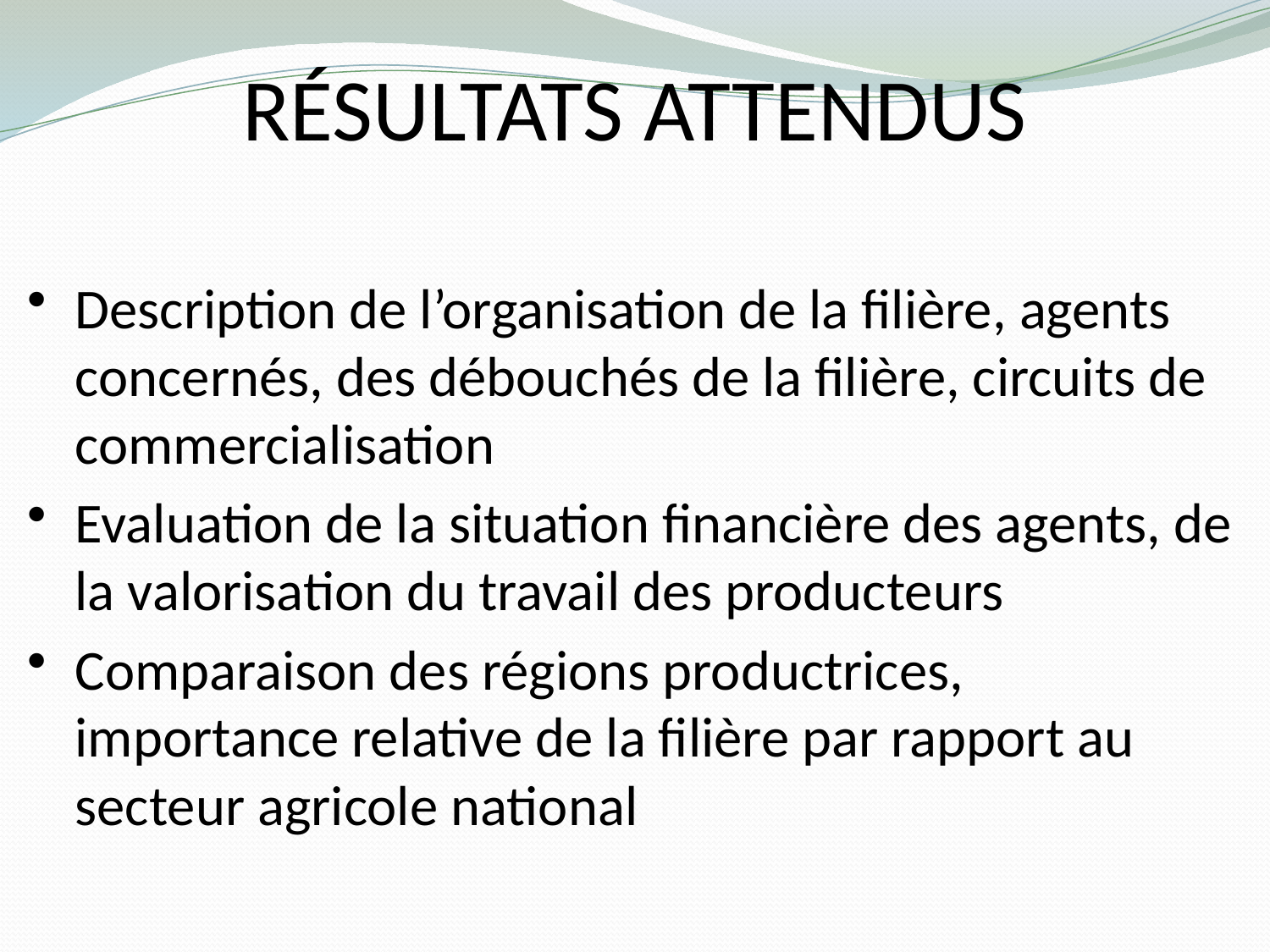

# Résultats attendus
Description de l’organisation de la filière, agents concernés, des débouchés de la filière, circuits de commercialisation
Evaluation de la situation financière des agents, de la valorisation du travail des producteurs
Comparaison des régions productrices, importance relative de la filière par rapport au secteur agricole national